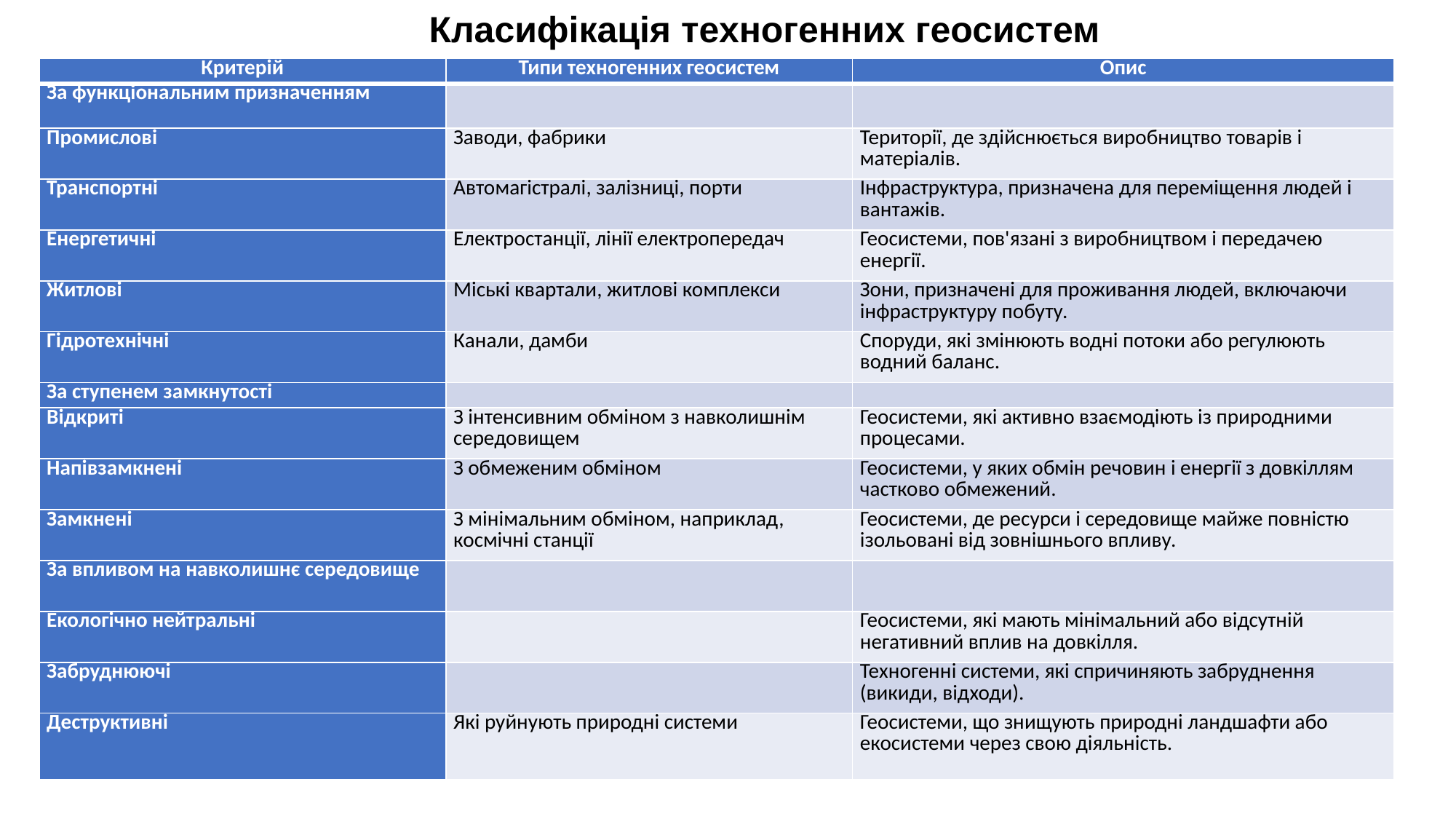

Класифікація техногенних геосистем

| Критерій | Типи техногенних геосистем | Опис |
| --- | --- | --- |
| За функціональним призначенням |  |  |
| Промислові | Заводи, фабрики | Території, де здійснюється виробництво товарів і матеріалів. |
| Транспортні | Автомагістралі, залізниці, порти | Інфраструктура, призначена для переміщення людей і вантажів. |
| Енергетичні | Електростанції, лінії електропередач | Геосистеми, пов'язані з виробництвом і передачею енергії. |
| Житлові | Міські квартали, житлові комплекси | Зони, призначені для проживання людей, включаючи інфраструктуру побуту. |
| Гідротехнічні | Канали, дамби | Споруди, які змінюють водні потоки або регулюють водний баланс. |
| За ступенем замкнутості |  |  |
| Відкриті | З інтенсивним обміном з навколишнім середовищем | Геосистеми, які активно взаємодіють із природними процесами. |
| Напівзамкнені | З обмеженим обміном | Геосистеми, у яких обмін речовин і енергії з довкіллям частково обмежений. |
| Замкнені | З мінімальним обміном, наприклад, космічні станції | Геосистеми, де ресурси і середовище майже повністю ізольовані від зовнішнього впливу. |
| За впливом на навколишнє середовище |  |  |
| Екологічно нейтральні |  | Геосистеми, які мають мінімальний або відсутній негативний вплив на довкілля. |
| Забруднюючі |  | Техногенні системи, які спричиняють забруднення (викиди, відходи). |
| Деструктивні | Які руйнують природні системи | Геосистеми, що знищують природні ландшафти або екосистеми через свою діяльність. |